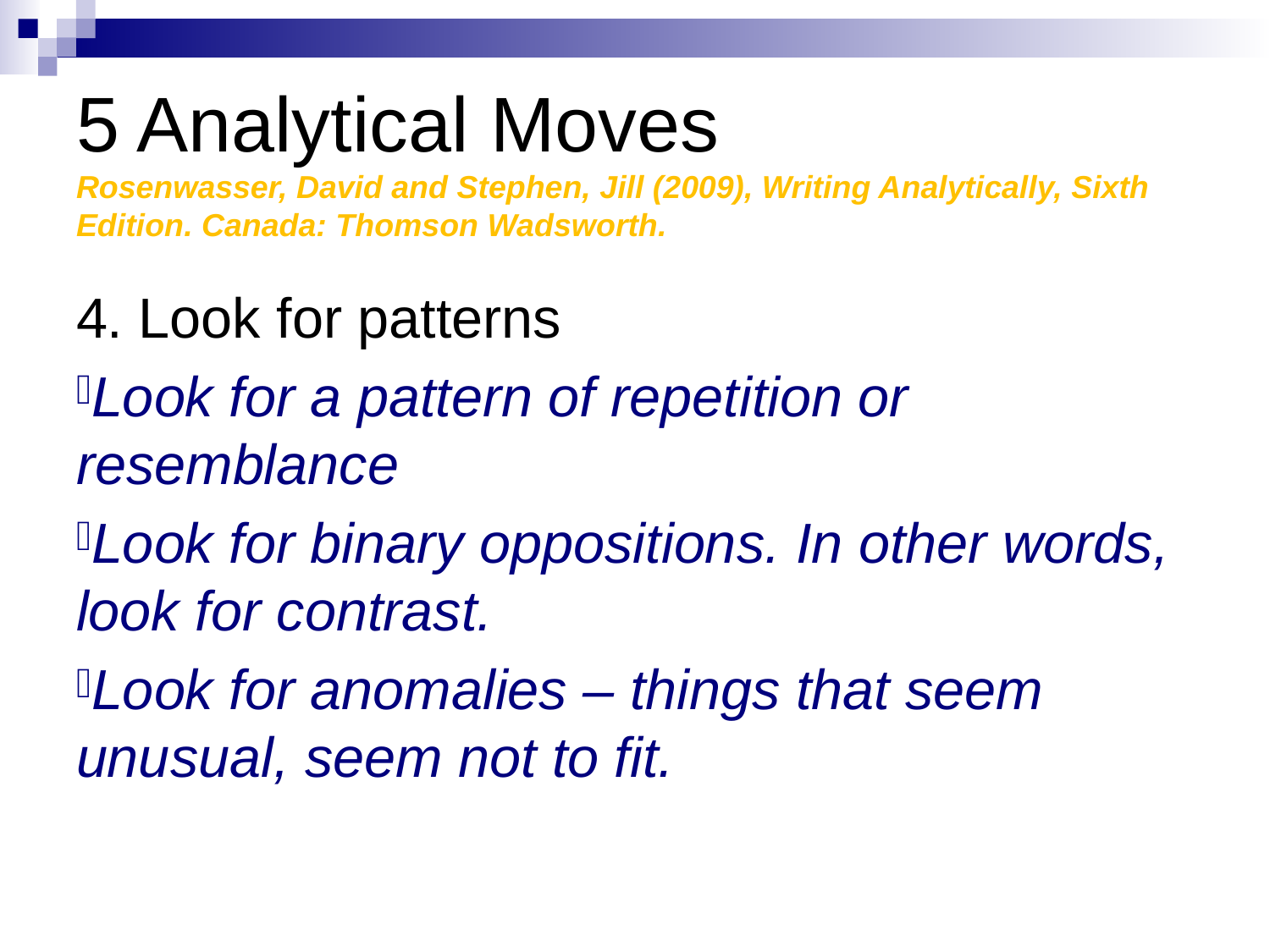

# 5 Analytical Moves Rosenwasser, David and Stephen, Jill (2009), Writing Analytically, Sixth Edition. Canada: Thomson Wadsworth.
4. Look for patterns
Look for a pattern of repetition or resemblance
Look for binary oppositions. In other words, look for contrast.
Look for anomalies – things that seem unusual, seem not to fit.